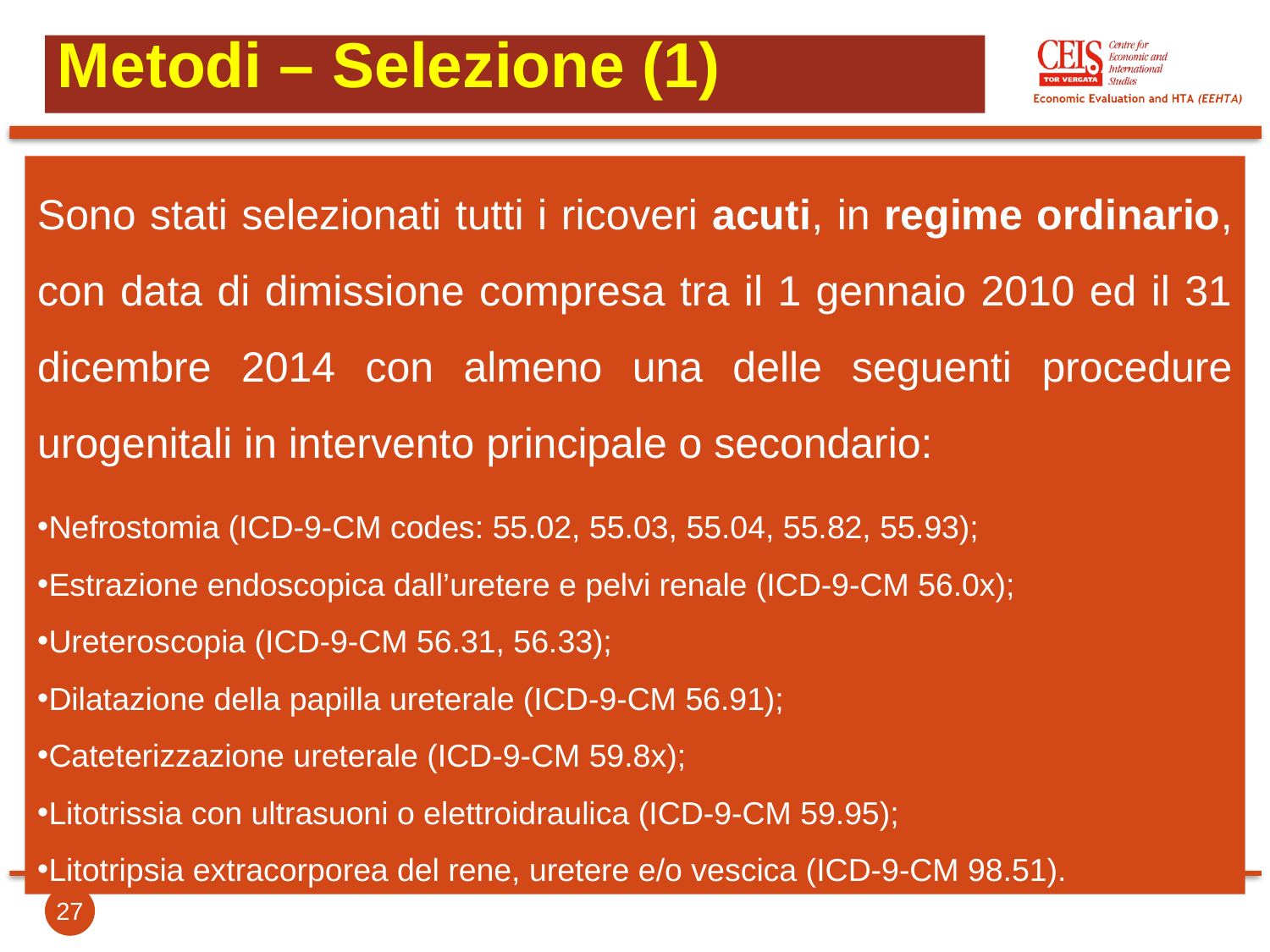

# Metodi – Selezione (1)
Sono stati selezionati tutti i ricoveri acuti, in regime ordinario, con data di dimissione compresa tra il 1 gennaio 2010 ed il 31 dicembre 2014 con almeno una delle seguenti procedure urogenitali in intervento principale o secondario:
Nefrostomia (ICD-9-CM codes: 55.02, 55.03, 55.04, 55.82, 55.93);
Estrazione endoscopica dall’uretere e pelvi renale (ICD-9-CM 56.0x);
Ureteroscopia (ICD-9-CM 56.31, 56.33);
Dilatazione della papilla ureterale (ICD‑9‑CM 56.91);
Cateterizzazione ureterale (ICD-9-CM 59.8x);
Litotrissia con ultrasuoni o elettroidraulica (ICD-9-CM 59.95);
Litotripsia extracorporea del rene, uretere e/o vescica (ICD-9-CM 98.51).
27